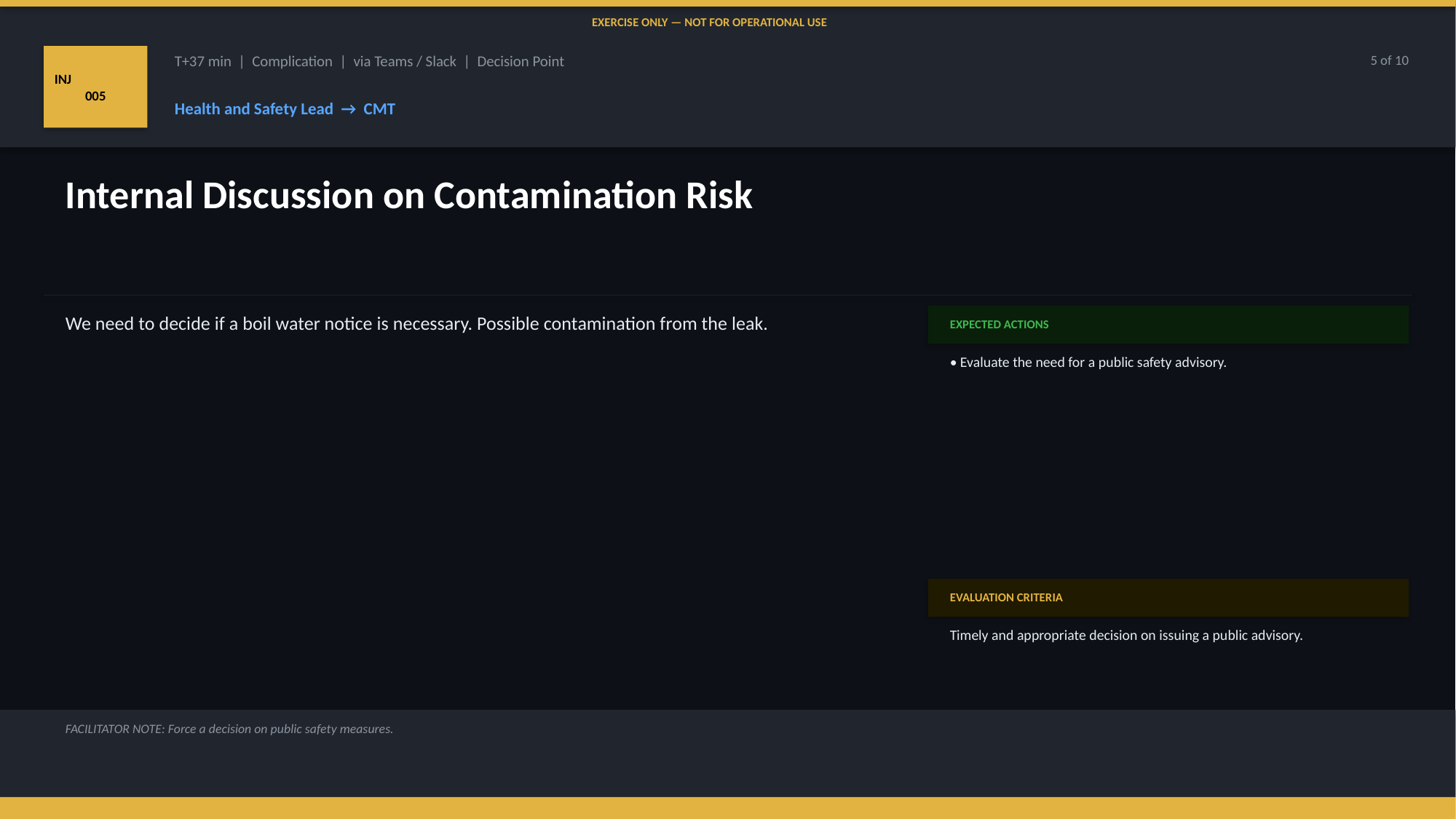

EXERCISE ONLY — NOT FOR OPERATIONAL USE
INJ
005
T+37 min  |  Complication  |  via Teams / Slack  |  Decision Point
5 of 10
Health and Safety Lead  →  CMT
Internal Discussion on Contamination Risk

We need to decide if a boil water notice is necessary. Possible contamination from the leak.

EXPECTED ACTIONS
• Evaluate the need for a public safety advisory.

EVALUATION CRITERIA
Timely and appropriate decision on issuing a public advisory.

FACILITATOR NOTE: Force a decision on public safety measures.